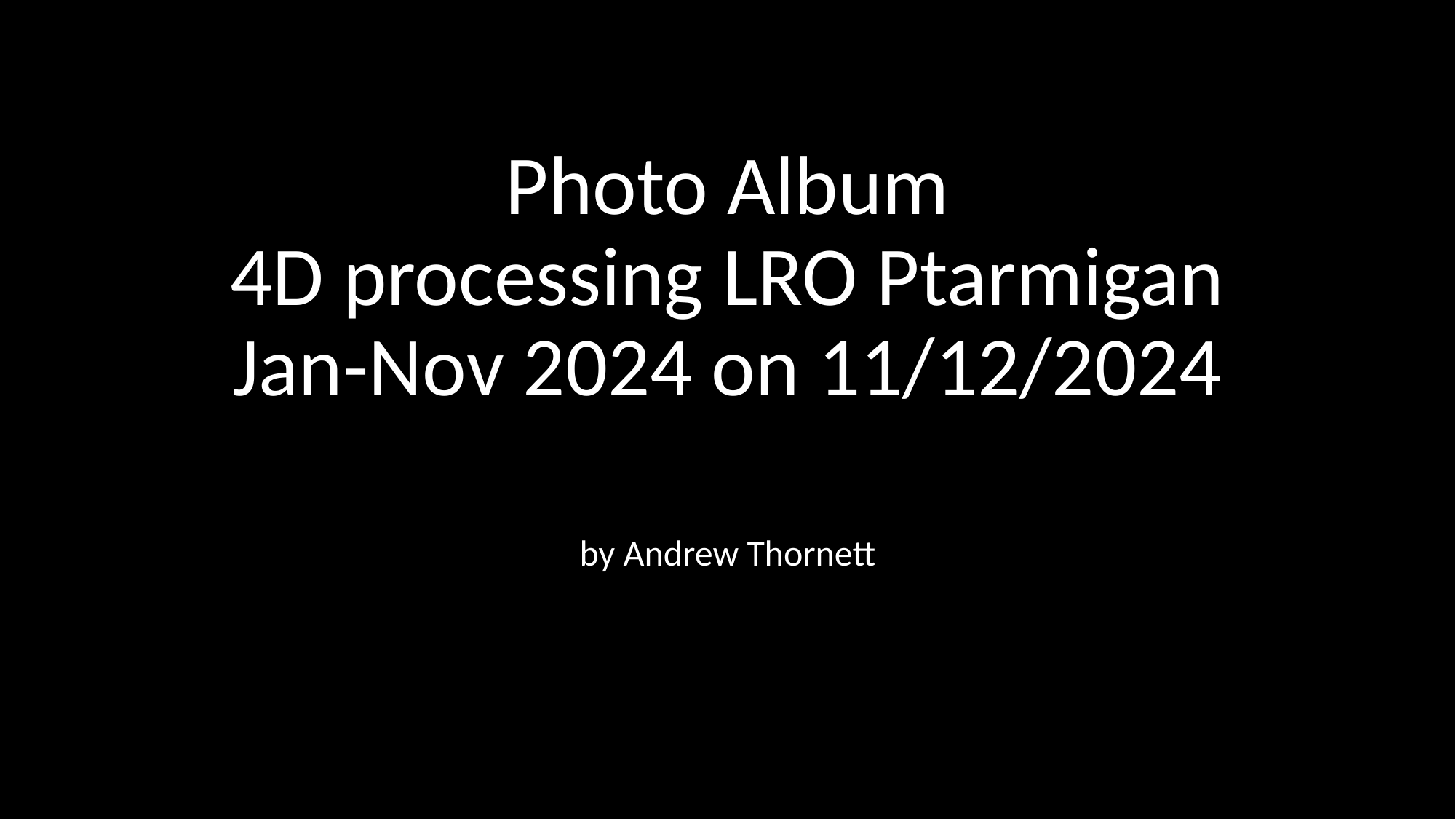

# Photo Album 4D processing LRO Ptarmigan Jan-Nov 2024 on 11/12/2024
by Andrew Thornett